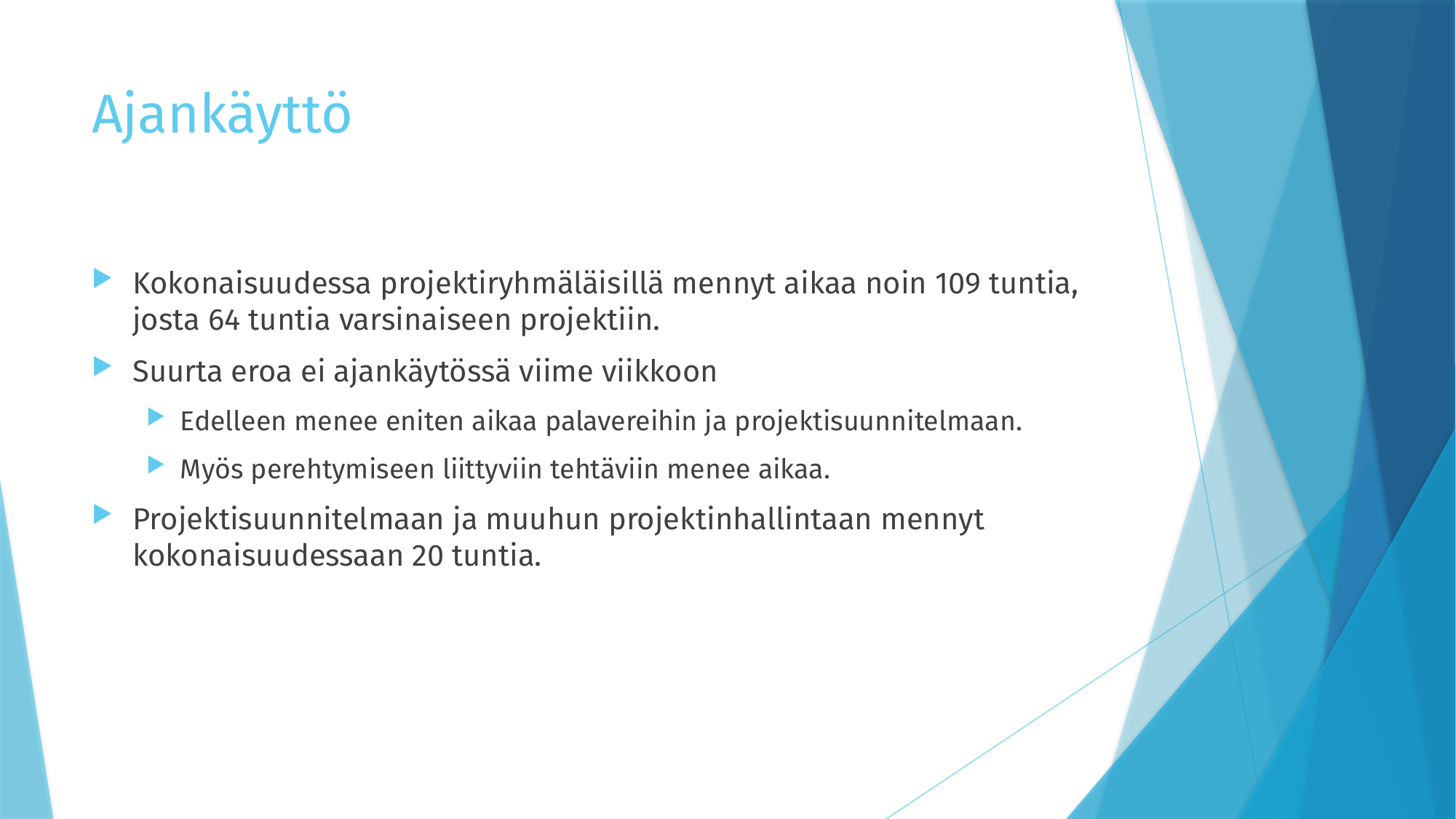

# Ajankäyttö
Kokonaisuudessa projektiryhmäläisillä mennyt aikaa noin 109 tuntia, josta 64 tuntia varsinaiseen projektiin.
Suurta eroa ei ajankäytössä viime viikkoon
Edelleen menee eniten aikaa palavereihin ja projektisuunnitelmaan.
Myös perehtymiseen liittyviin tehtäviin menee aikaa.
Projektisuunnitelmaan ja muuhun projektinhallintaan mennyt kokonaisuudessaan 20 tuntia.